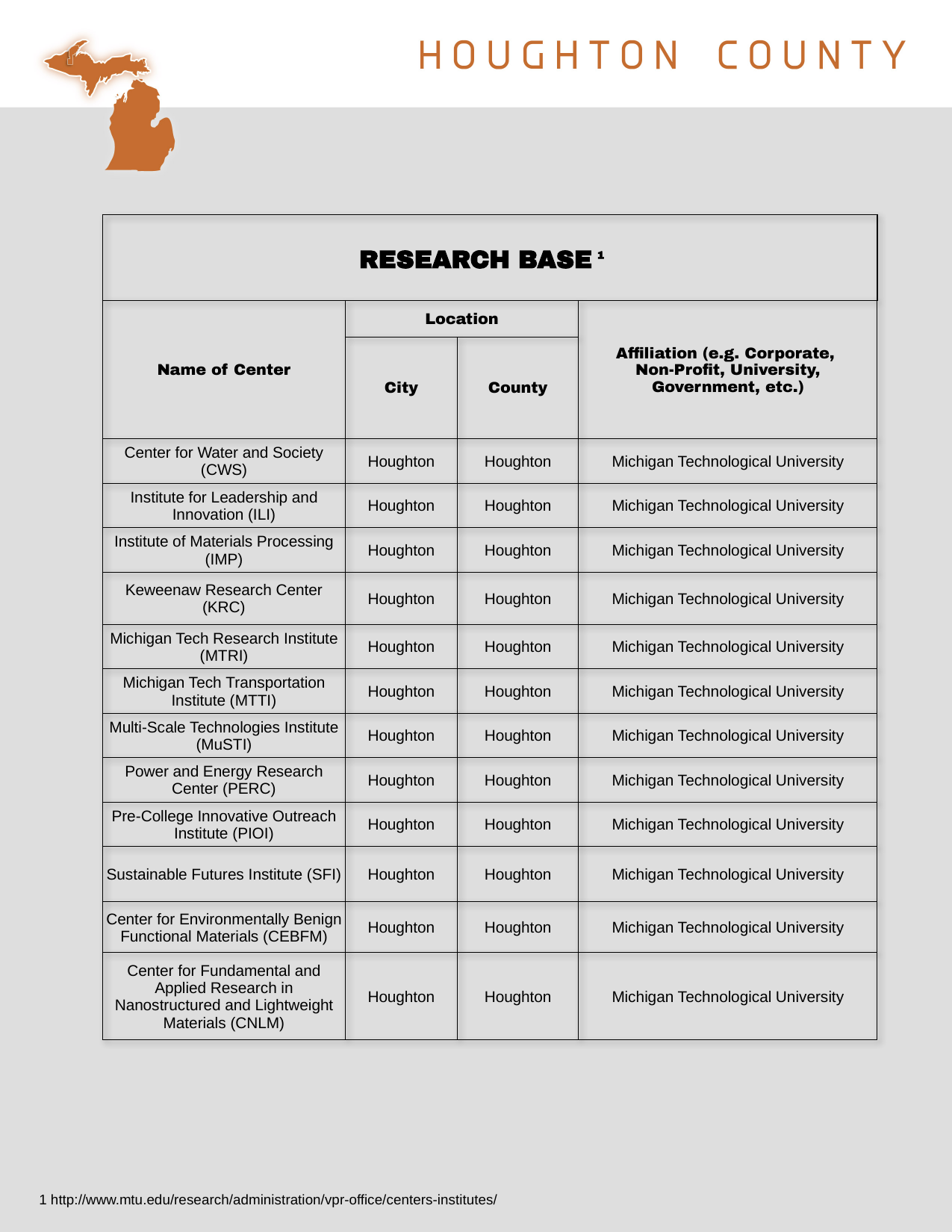

| RESEARCH BASE 1 |  |  |  |
| --- | --- | --- | --- |
| Name of Center | Location |  | Affiliation (e.g. Corporate, Non-Profit, University, Government, etc.) |
|  | City | County |  |
| Center for Water and Society (CWS) | Houghton | Houghton | Michigan Technological University |
| Institute for Leadership and Innovation (ILI) | Houghton | Houghton | Michigan Technological University |
| Institute of Materials Processing (IMP) | Houghton | Houghton | Michigan Technological University |
| Keweenaw Research Center (KRC) | Houghton | Houghton | Michigan Technological University |
| Michigan Tech Research Institute (MTRI) | Houghton | Houghton | Michigan Technological University |
| Michigan Tech Transportation Institute (MTTI) | Houghton | Houghton | Michigan Technological University |
| Multi-Scale Technologies Institute (MuSTI) | Houghton | Houghton | Michigan Technological University |
| Power and Energy Research Center (PERC) | Houghton | Houghton | Michigan Technological University |
| Pre-College Innovative Outreach Institute (PIOI) | Houghton | Houghton | Michigan Technological University |
| Sustainable Futures Institute (SFI) | Houghton | Houghton | Michigan Technological University |
| Center for Environmentally Benign Functional Materials (CEBFM) | Houghton | Houghton | Michigan Technological University |
| Center for Fundamental and Applied Research in Nanostructured and Lightweight Materials (CNLM) | Houghton | Houghton | Michigan Technological University |
1 http://www.mtu.edu/research/administration/vpr-office/centers-institutes/